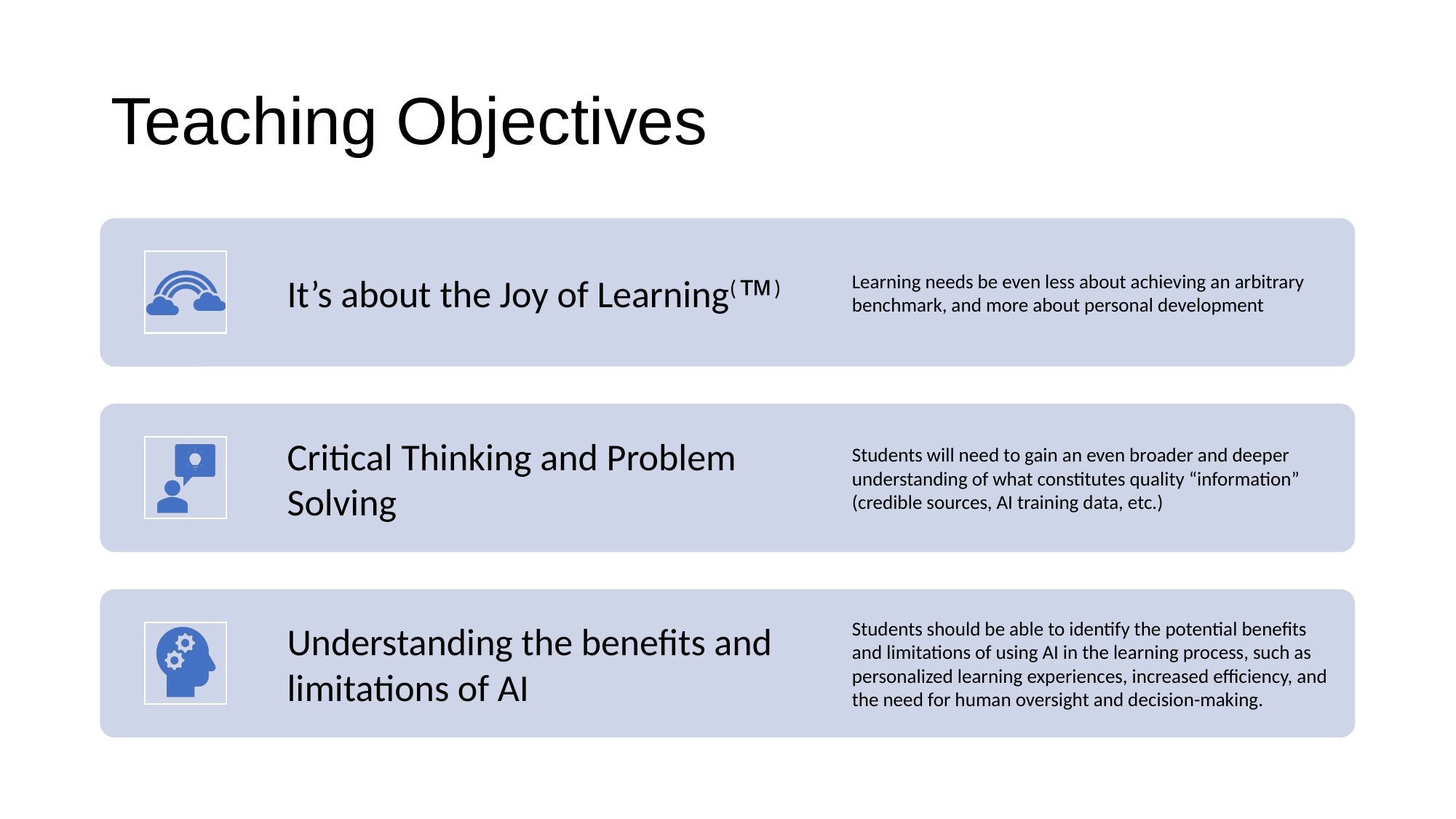

# Teaching Objectives
It’s about the Joy of Learning(™)
Learning needs be even less about achieving an arbitrary benchmark, and more about personal development
Critical Thinking and Problem Solving
Students will need to gain an even broader and deeper understanding of what constitutes quality “information” (credible sources, AI training data, etc.)
Understanding the benefits and limitations of AI
Students should be able to identify the potential benefits and limitations of using AI in the learning process, such as personalized learning experiences, increased efficiency, and the need for human oversight and decision-making.